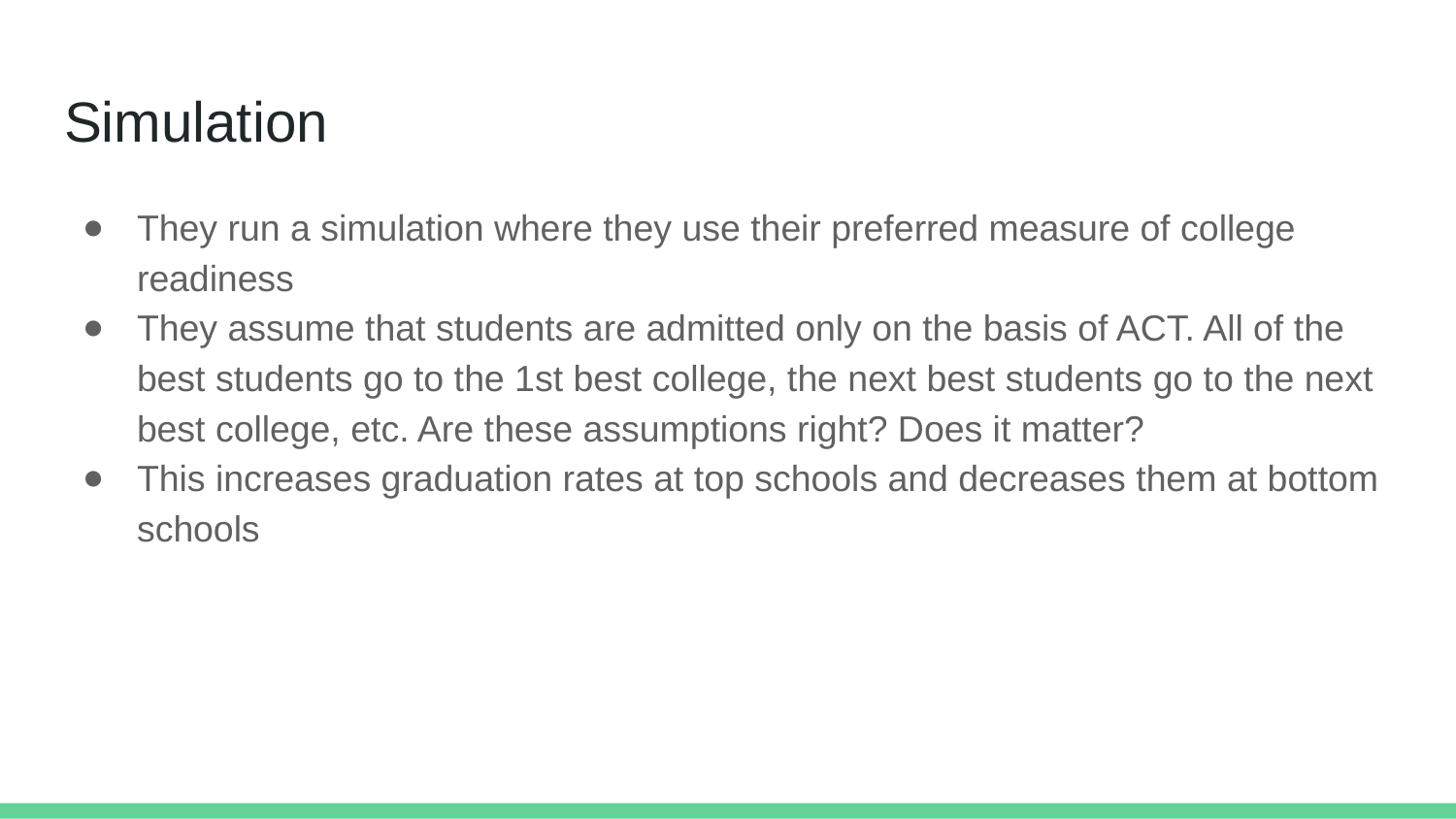

# Simulation
They run a simulation where they use their preferred measure of college readiness
They assume that students are admitted only on the basis of ACT. All of the best students go to the 1st best college, the next best students go to the next best college, etc. Are these assumptions right? Does it matter?
This increases graduation rates at top schools and decreases them at bottom schools